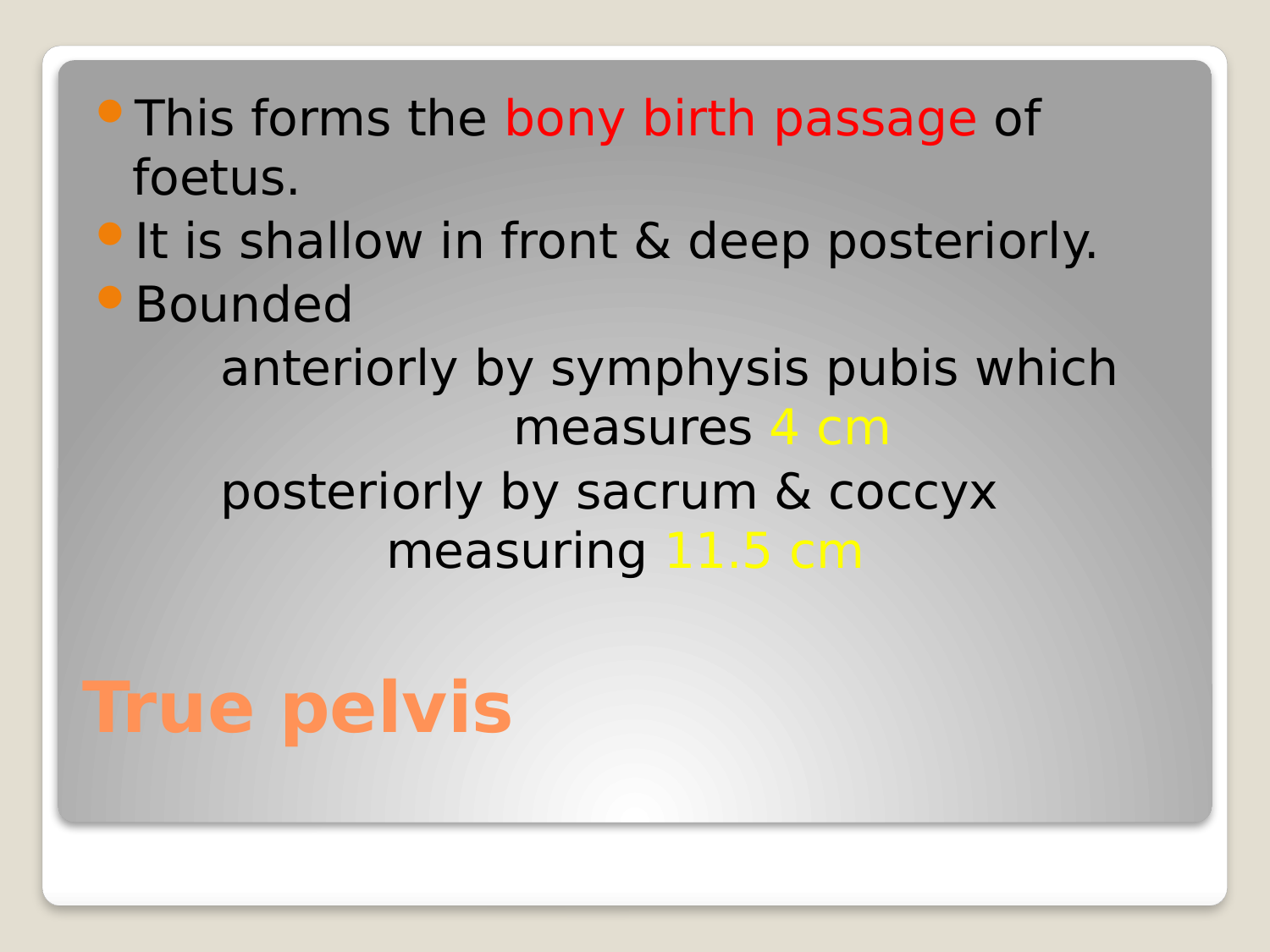

This forms the bony birth passage of foetus.
It is shallow in front & deep posteriorly.
Bounded
        anteriorly by symphysis pubis which   			measures 4 cm
        posteriorly by sacrum & coccyx   			measuring 11.5 cm
# True pelvis